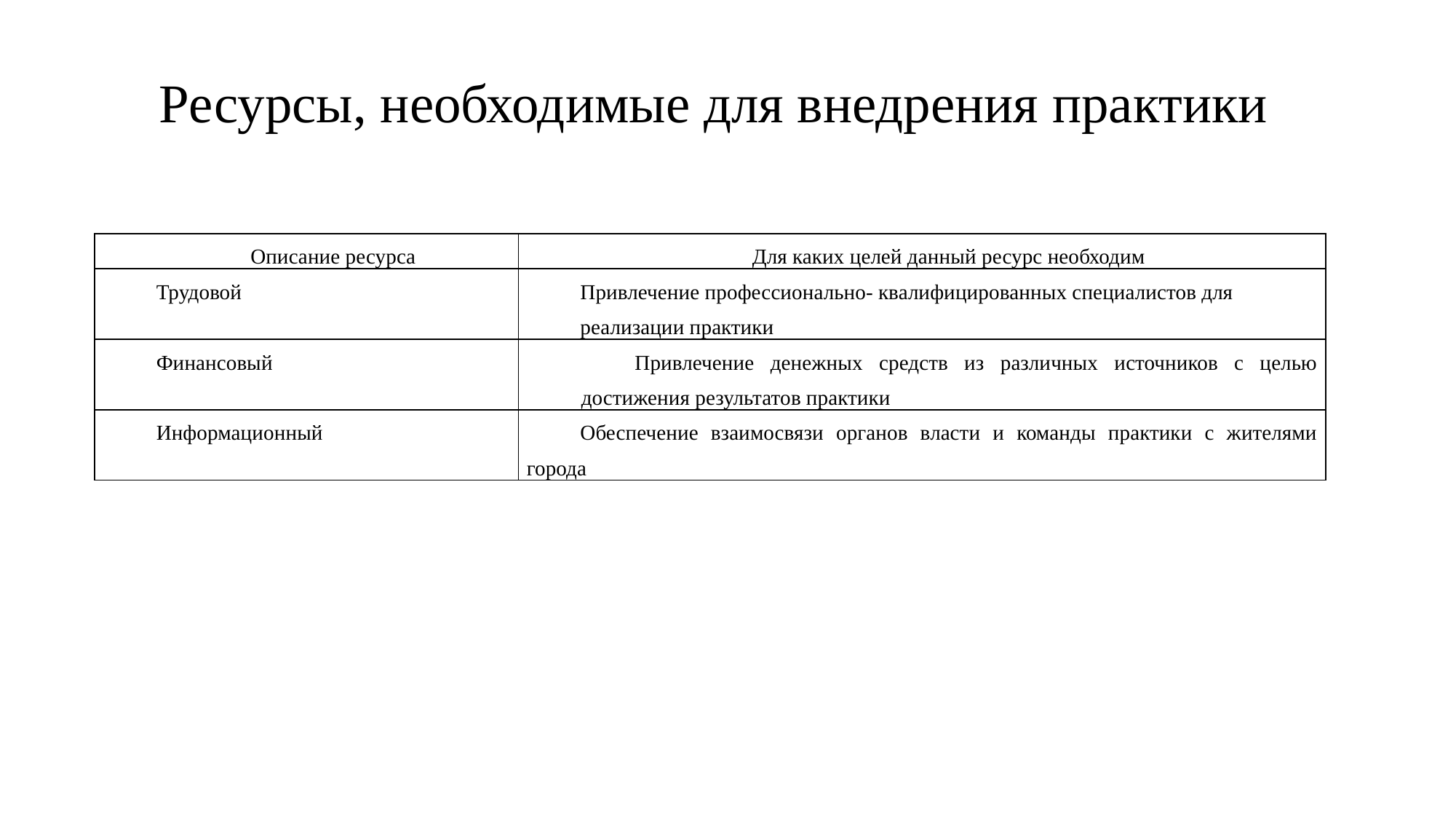

# Ресурсы, необходимые для внедрения практики
| Описание ресурса | Для каких целей данный ресурс необходим |
| --- | --- |
| Трудовой | Привлечение профессионально- квалифицированных специалистов для реализации практики |
| Финансовый | Привлечение денежных средств из различных источников с целью достижения результатов практики |
| Информационный | Обеспечение взаимосвязи органов власти и команды практики с жителями города |